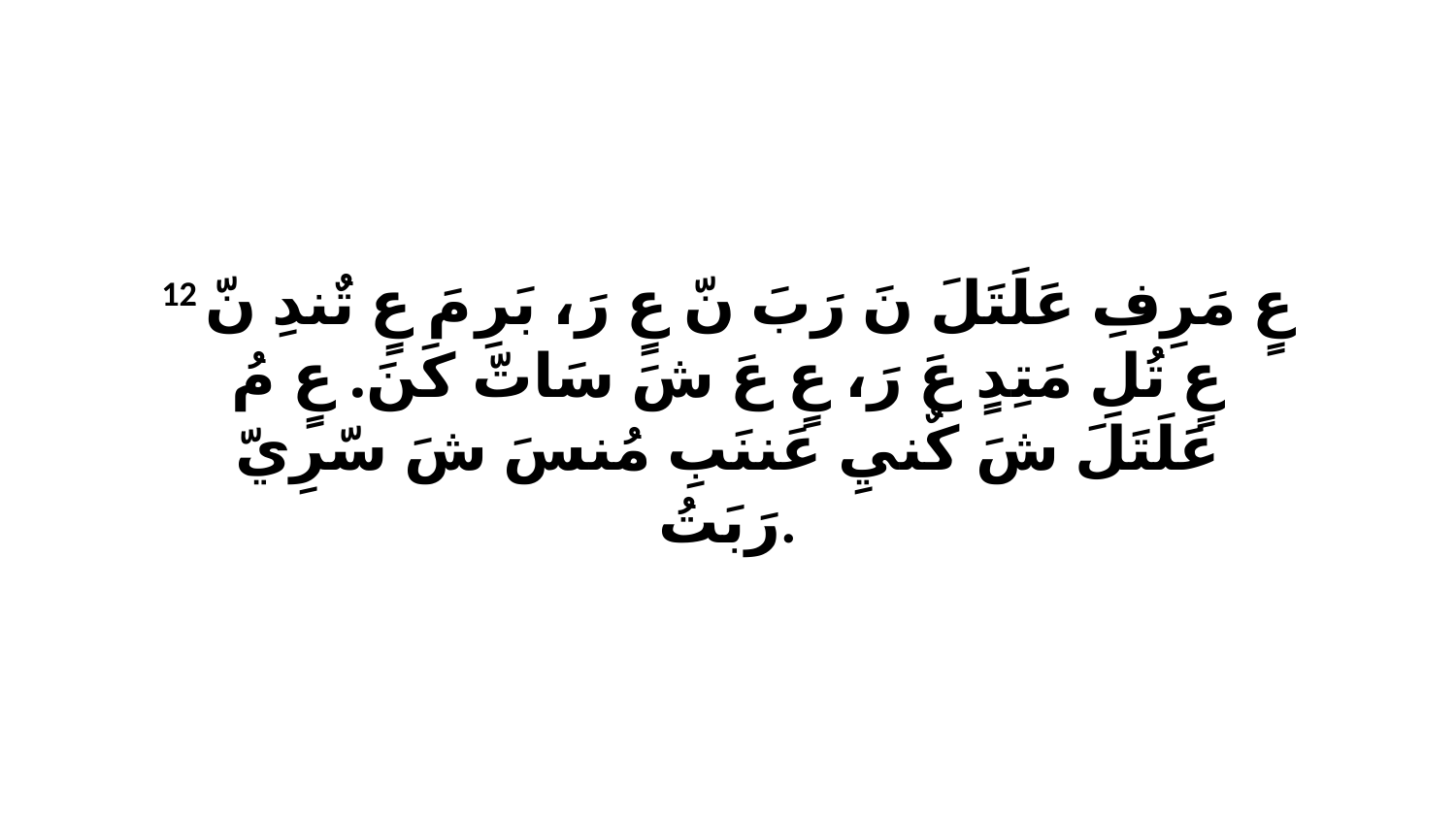

12 عٍ مَرِفِ عَلَتَلَ نَ رَبَ نّ عٍ رَ، بَرِ مَ عٍ تٌندِ نّ عٍ تُلِ مَتِدٍ عَ رَ، عٍ عَ شَ سَاتّ كَنَ. عٍ مُ عَلَتَلَ شَ كٌنيِ عَننَبِ مُنسَ شَ سّرِيّ رَبَتُ.